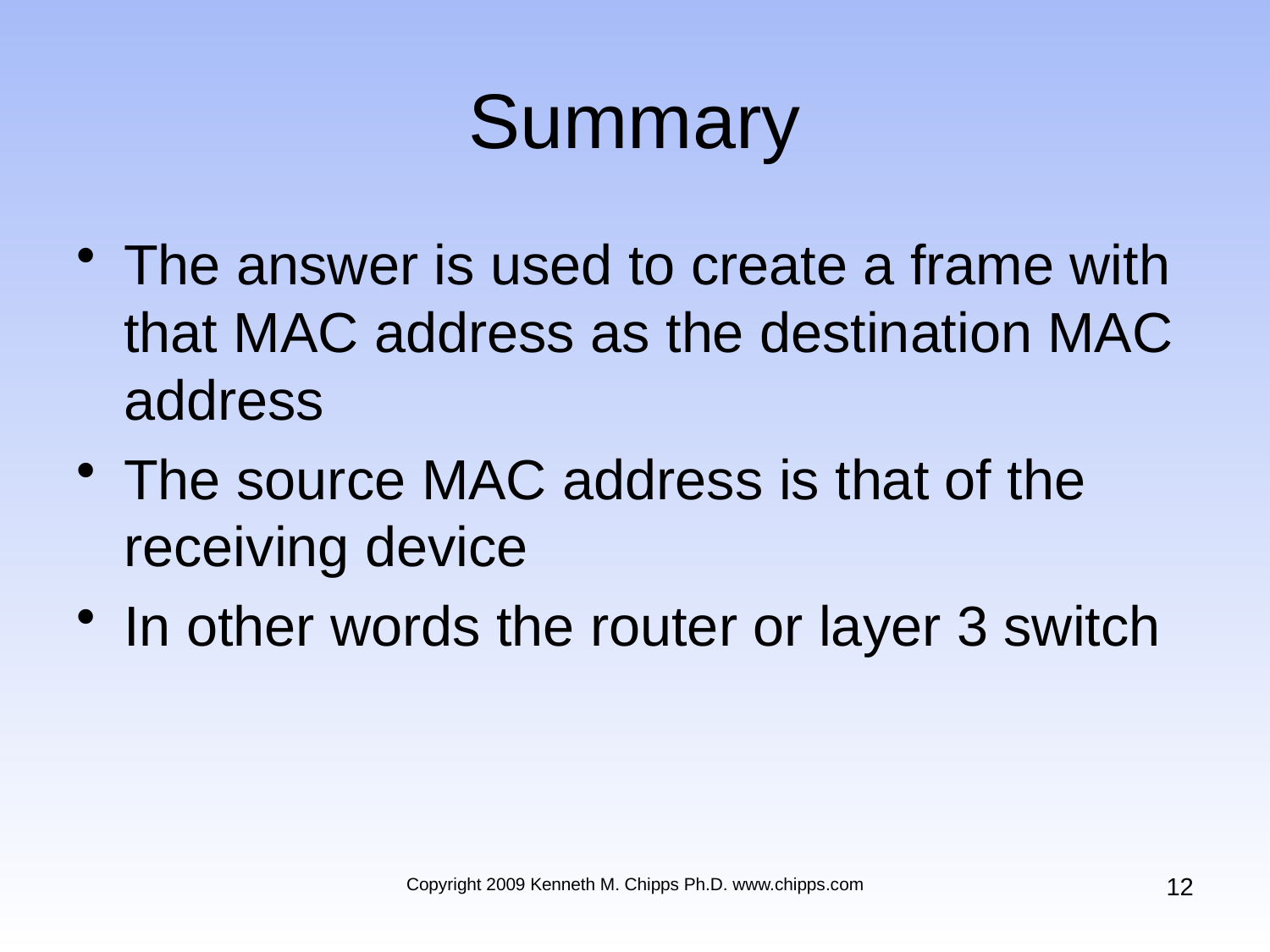

# Summary
The answer is used to create a frame with that MAC address as the destination MAC address
The source MAC address is that of the receiving device
In other words the router or layer 3 switch
12
Copyright 2009 Kenneth M. Chipps Ph.D. www.chipps.com